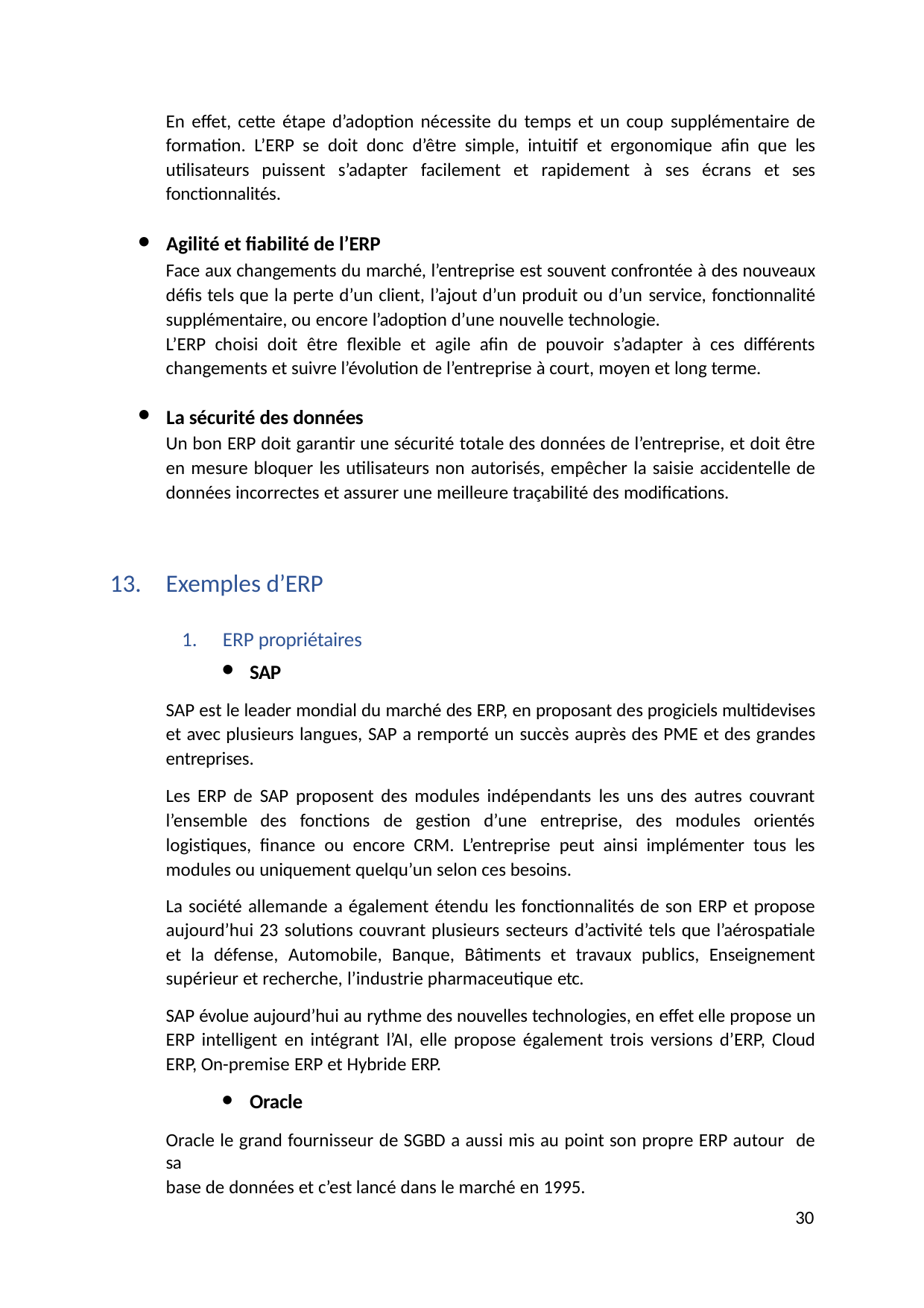

En effet, cette étape d’adoption nécessite du temps et un coup supplémentaire de formation. L’ERP se doit donc d’être simple, intuitif et ergonomique afin que les utilisateurs puissent s’adapter facilement et rapidement  à ses écrans et ses fonctionnalités.

Agilité et fiabilité de l’ERP
Face aux changements du marché, l’entreprise est souvent confrontée à des nouveaux défis tels que la perte d’un client, l’ajout d’un produit ou d’un service, fonctionnalité supplémentaire, ou encore l’adoption d’une nouvelle technologie.
L’ERP choisi doit être flexible et agile afin de pouvoir s’adapter à ces différents changements et suivre l’évolution de l’entreprise à court, moyen et long terme.

La sécurité des données
Un bon ERP doit garantir une sécurité totale des données de l’entreprise, et doit être en mesure bloquer les utilisateurs non autorisés, empêcher la saisie accidentelle de données incorrectes et assurer une meilleure traçabilité des modifications.
Exemples d’ERP
ERP propriétaires
SAP
SAP est le leader mondial du marché des ERP, en proposant des progiciels multidevises et avec plusieurs langues, SAP a remporté un succès auprès des PME et des grandes entreprises.
Les ERP de SAP proposent des modules indépendants les uns des autres couvrant l’ensemble  des  fonctions  de  gestion  d’une  entreprise,  des  modules  orientés logistiques, finance ou encore CRM. L’entreprise peut ainsi implémenter tous les modules ou uniquement quelqu’un selon ces besoins.
La société allemande a également étendu les fonctionnalités de son ERP et propose aujourd’hui 23 solutions couvrant plusieurs secteurs d’activité tels que l’aérospatiale et la défense, Automobile, Banque, Bâtiments et travaux publics, Enseignement supérieur et recherche, l’industrie pharmaceutique etc.
SAP évolue aujourd’hui au rythme des nouvelles technologies, en effet elle propose un ERP intelligent en intégrant l’AI, elle propose également trois versions d’ERP, Cloud ERP, On-premise ERP et Hybride ERP.
Oracle
Oracle le grand fournisseur de SGBD a aussi mis au point son propre ERP autour de sa
base de données et c’est lancé dans le marché en 1995.
30